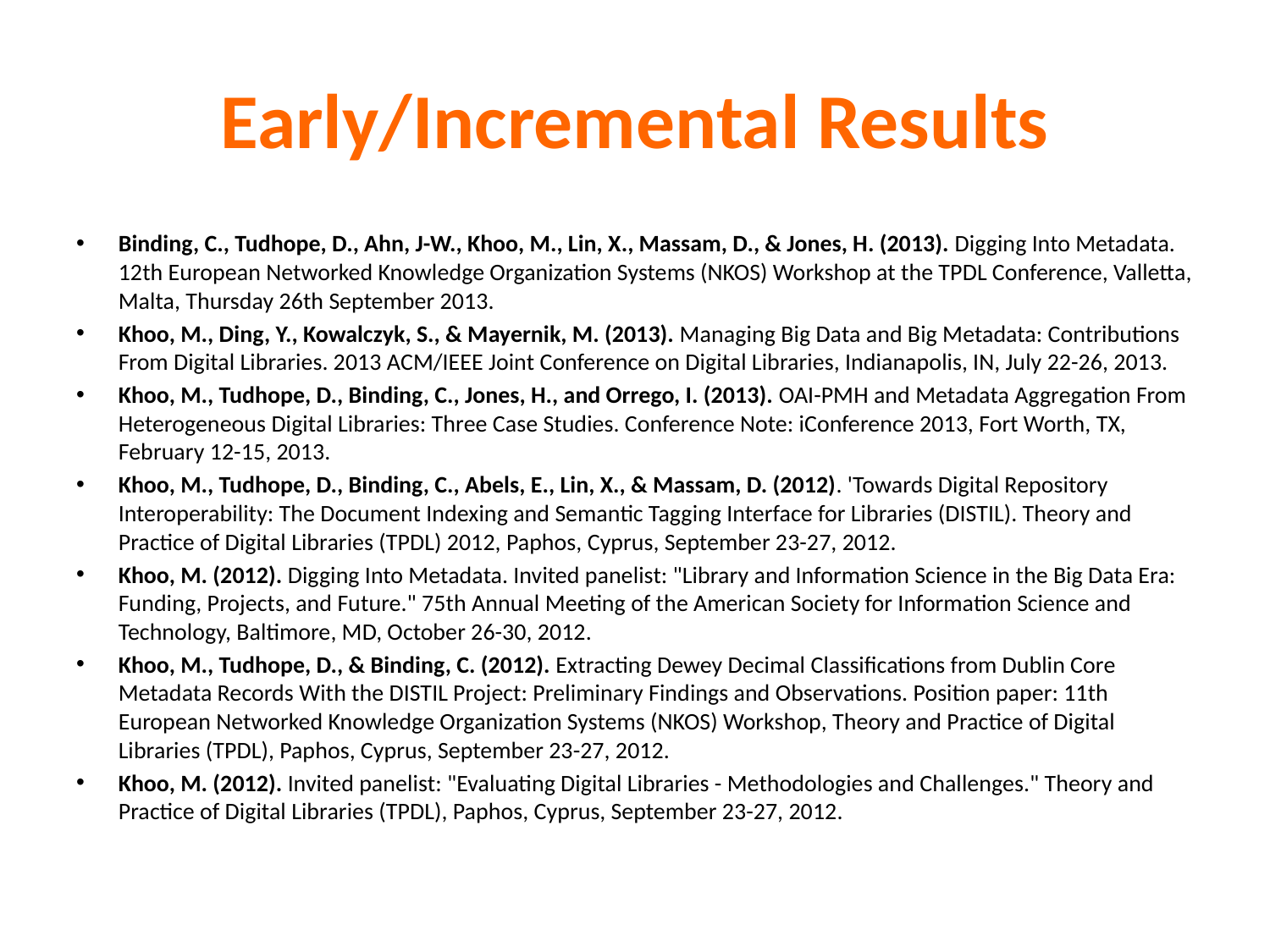

# Early/Incremental Results
Binding, C., Tudhope, D., Ahn, J-W., Khoo, M., Lin, X., Massam, D., & Jones, H. (2013). Digging Into Metadata. 12th European Networked Knowledge Organization Systems (NKOS) Workshop at the TPDL Conference, Valletta, Malta, Thursday 26th September 2013.
Khoo, M., Ding, Y., Kowalczyk, S., & Mayernik, M. (2013). Managing Big Data and Big Metadata: Contributions From Digital Libraries. 2013 ACM/IEEE Joint Conference on Digital Libraries, Indianapolis, IN, July 22-26, 2013.
Khoo, M., Tudhope, D., Binding, C., Jones, H., and Orrego, I. (2013). OAI-PMH and Metadata Aggregation From Heterogeneous Digital Libraries: Three Case Studies. Conference Note: iConference 2013, Fort Worth, TX, February 12-15, 2013.
Khoo, M., Tudhope, D., Binding, C., Abels, E., Lin, X., & Massam, D. (2012). 'Towards Digital Repository Interoperability: The Document Indexing and Semantic Tagging Interface for Libraries (DISTIL). Theory and Practice of Digital Libraries (TPDL) 2012, Paphos, Cyprus, September 23-27, 2012.
Khoo, M. (2012). Digging Into Metadata. Invited panelist: "Library and Information Science in the Big Data Era: Funding, Projects, and Future." 75th Annual Meeting of the American Society for Information Science and Technology, Baltimore, MD, October 26-30, 2012.
Khoo, M., Tudhope, D., & Binding, C. (2012). Extracting Dewey Decimal Classifications from Dublin Core Metadata Records With the DISTIL Project: Preliminary Findings and Observations. Position paper: 11th European Networked Knowledge Organization Systems (NKOS) Workshop, Theory and Practice of Digital Libraries (TPDL), Paphos, Cyprus, September 23-27, 2012.
Khoo, M. (2012). Invited panelist: "Evaluating Digital Libraries - Methodologies and Challenges." Theory and Practice of Digital Libraries (TPDL), Paphos, Cyprus, September 23-27, 2012.